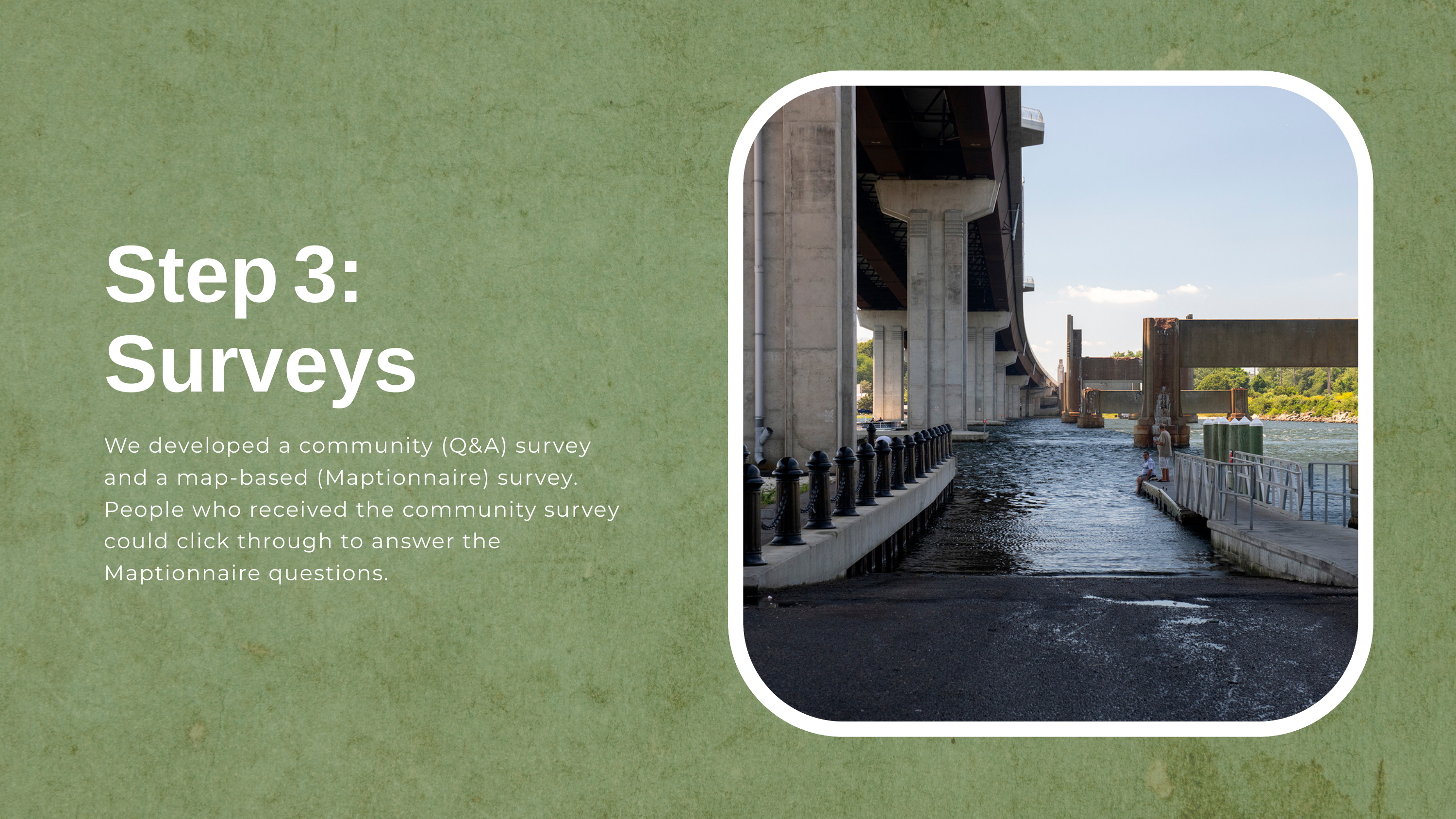

Step 3:
Surveys
We developed a community (Q&A) survey and a map-based (Maptionnaire) survey. People who received the community survey could click through to answer the Maptionnaire questions.